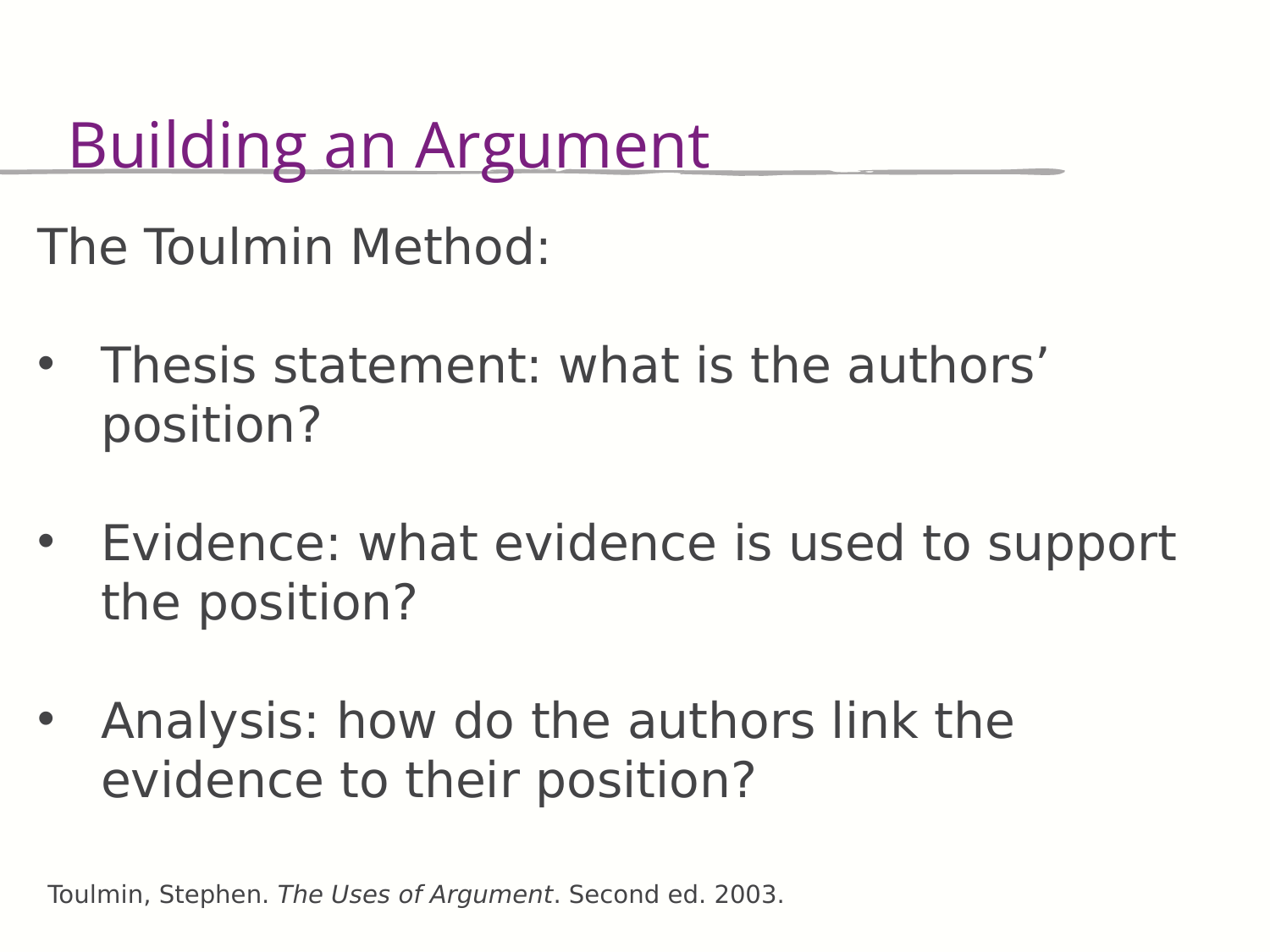

Building an Argument
The Toulmin Method:

Thesis statement: what is the authors’ position?

Evidence: what evidence is used to support the position?

Analysis: how do the authors link the evidence to their position?

Toulmin, Stephen. The Uses of Argument. Second ed. 2003.